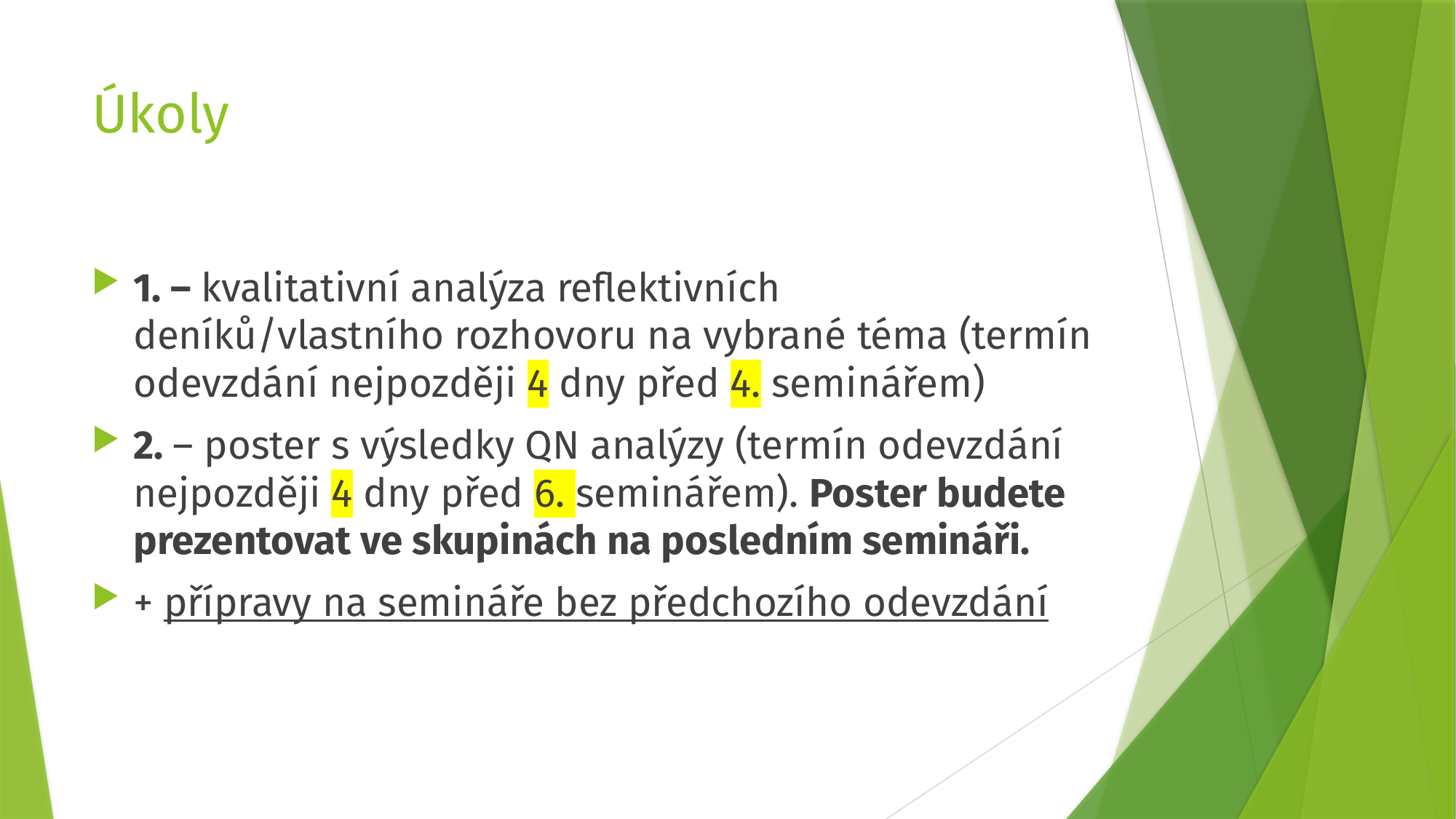

# Úkoly

1. – kvalitativní analýza reflektivních deníků/vlastního rozhovoru na vybrané téma (termín odevzdání nejpozději 4 dny před 4. seminářem)
2. – poster s výsledky QN analýzy (termín odevzdání nejpozději 4 dny před 6. seminářem). Poster budete prezentovat ve skupinách na posledním semináři.
+ přípravy na semináře bez předchozího odevzdání